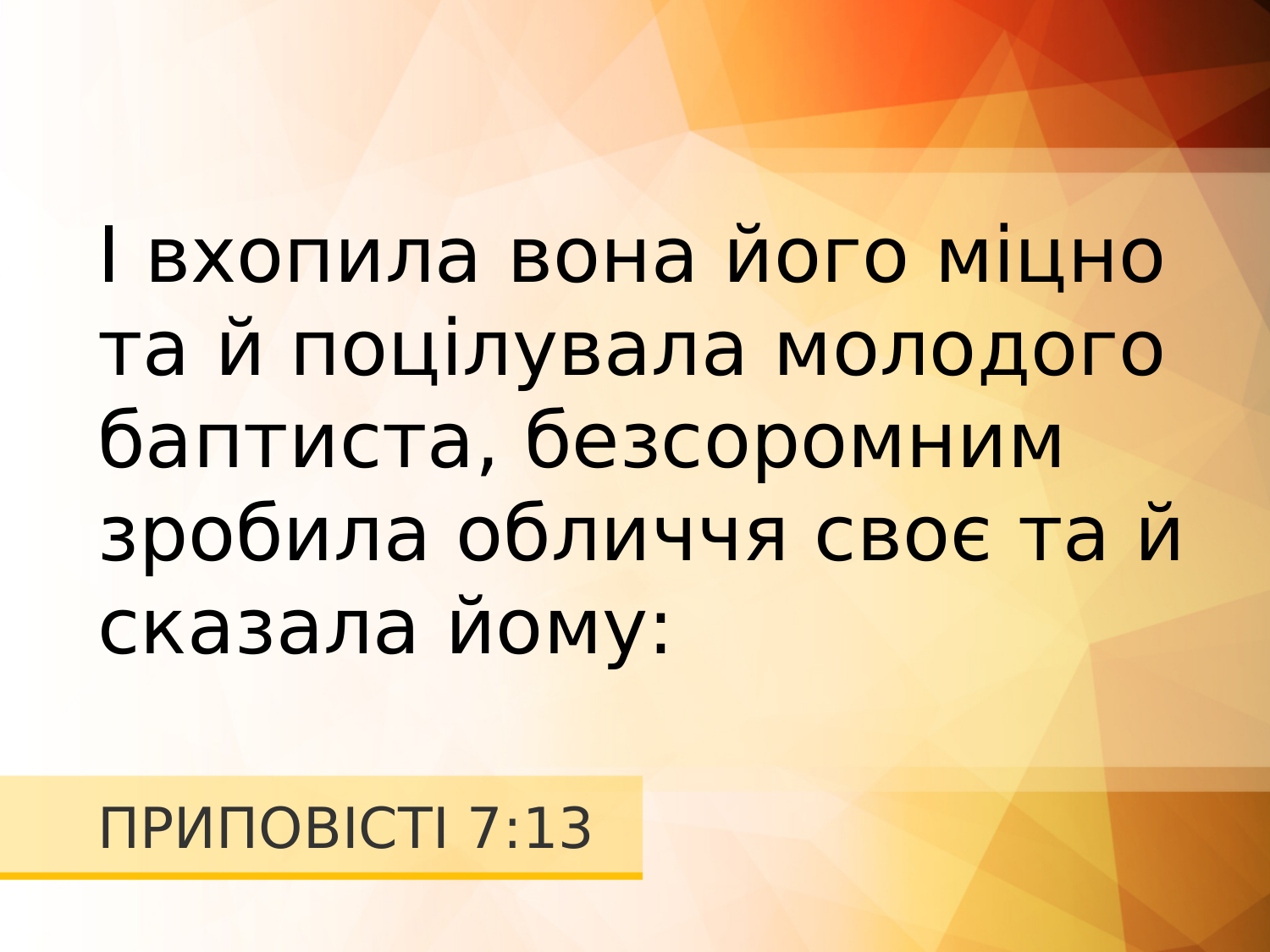

І вхопила вона його міцно та й поцілувала молодого баптиста, безсоромним зробила обличчя своє та й сказала йому:
# ПРИПОВІСТІ 7:13